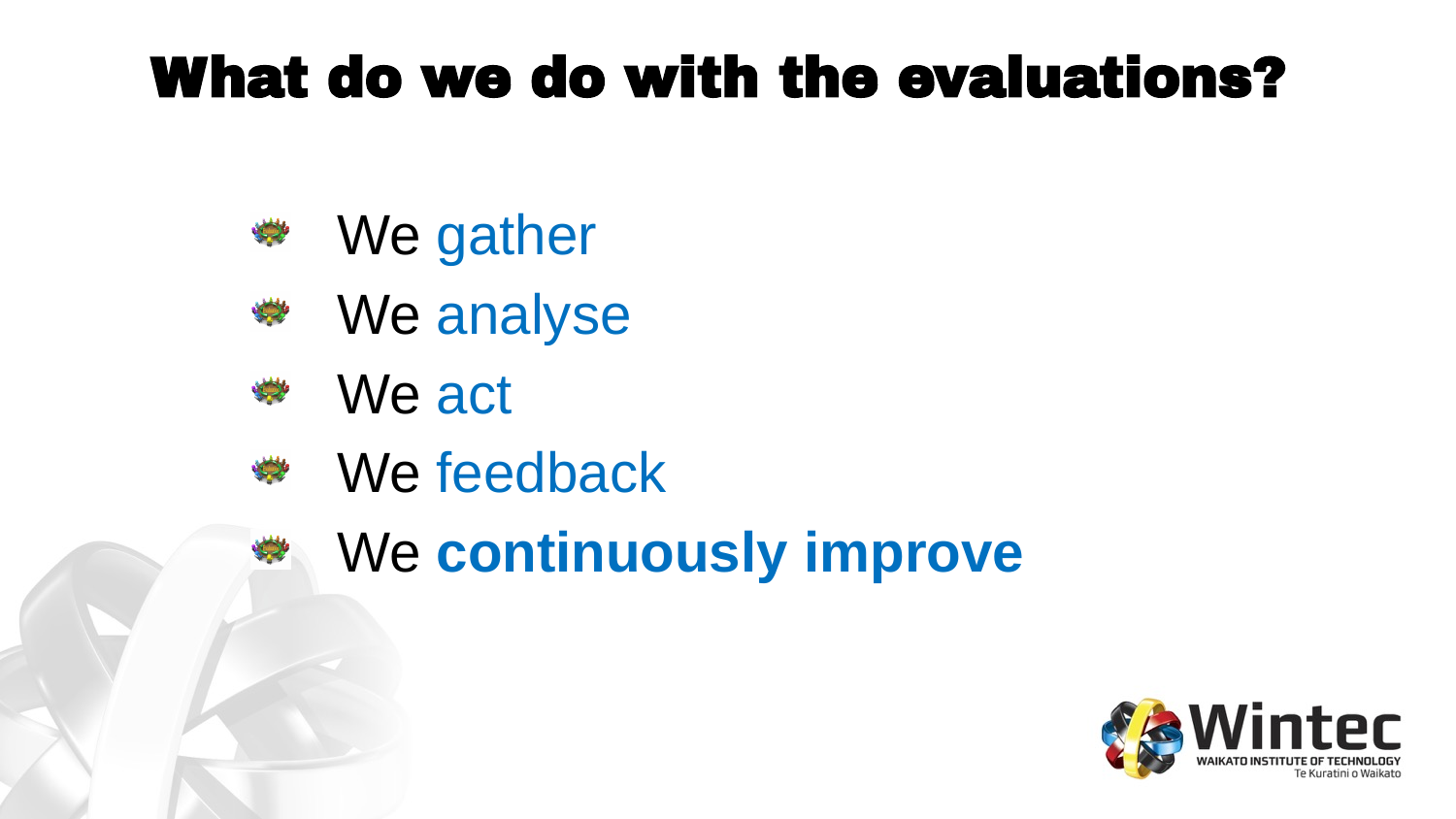

# What do we do with the evaluations?
We gather
We analyse
We act
We feedback
We continuously improve